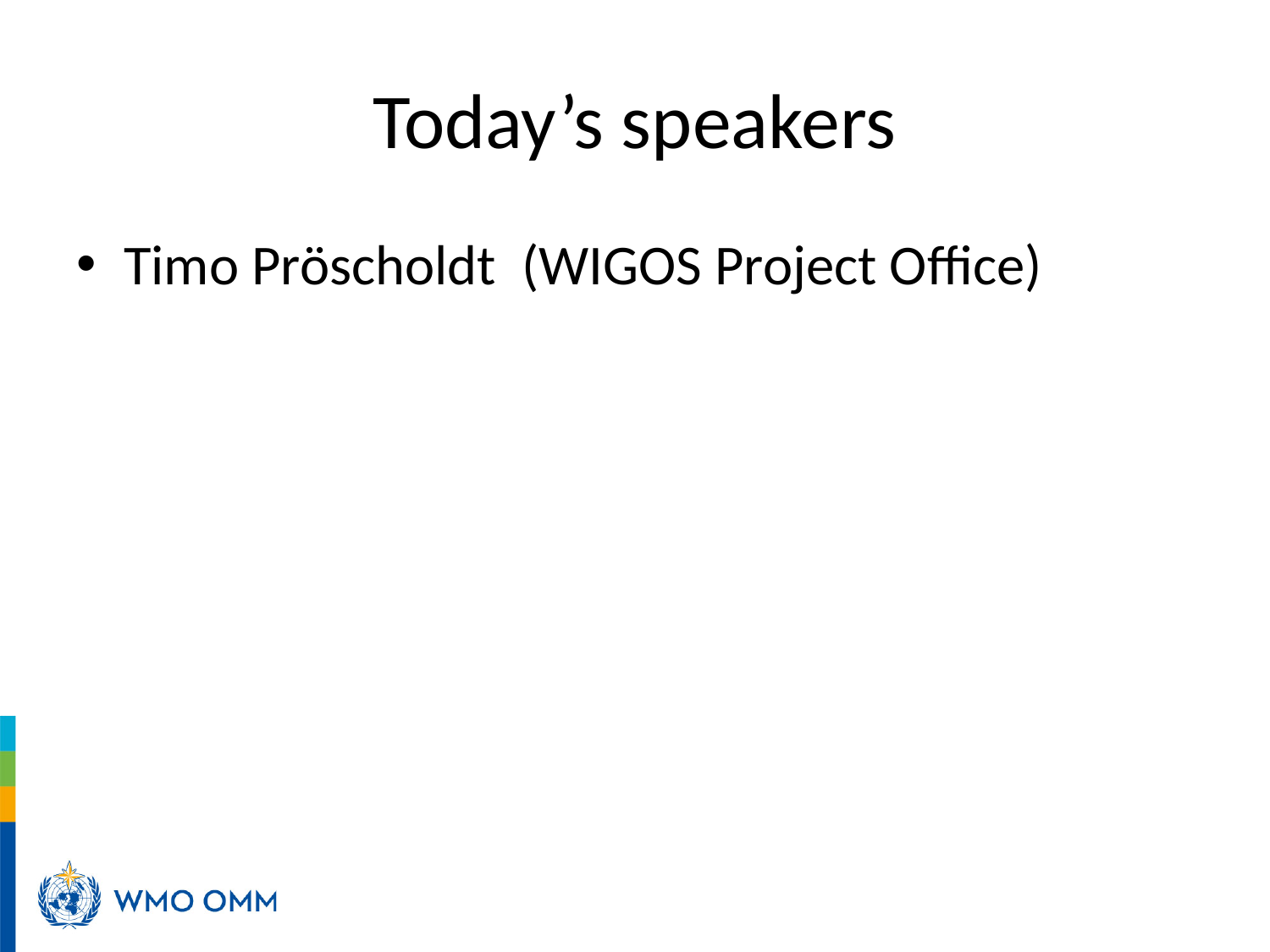

# Today’s speakers
Timo Pröscholdt  (WIGOS Project Office)